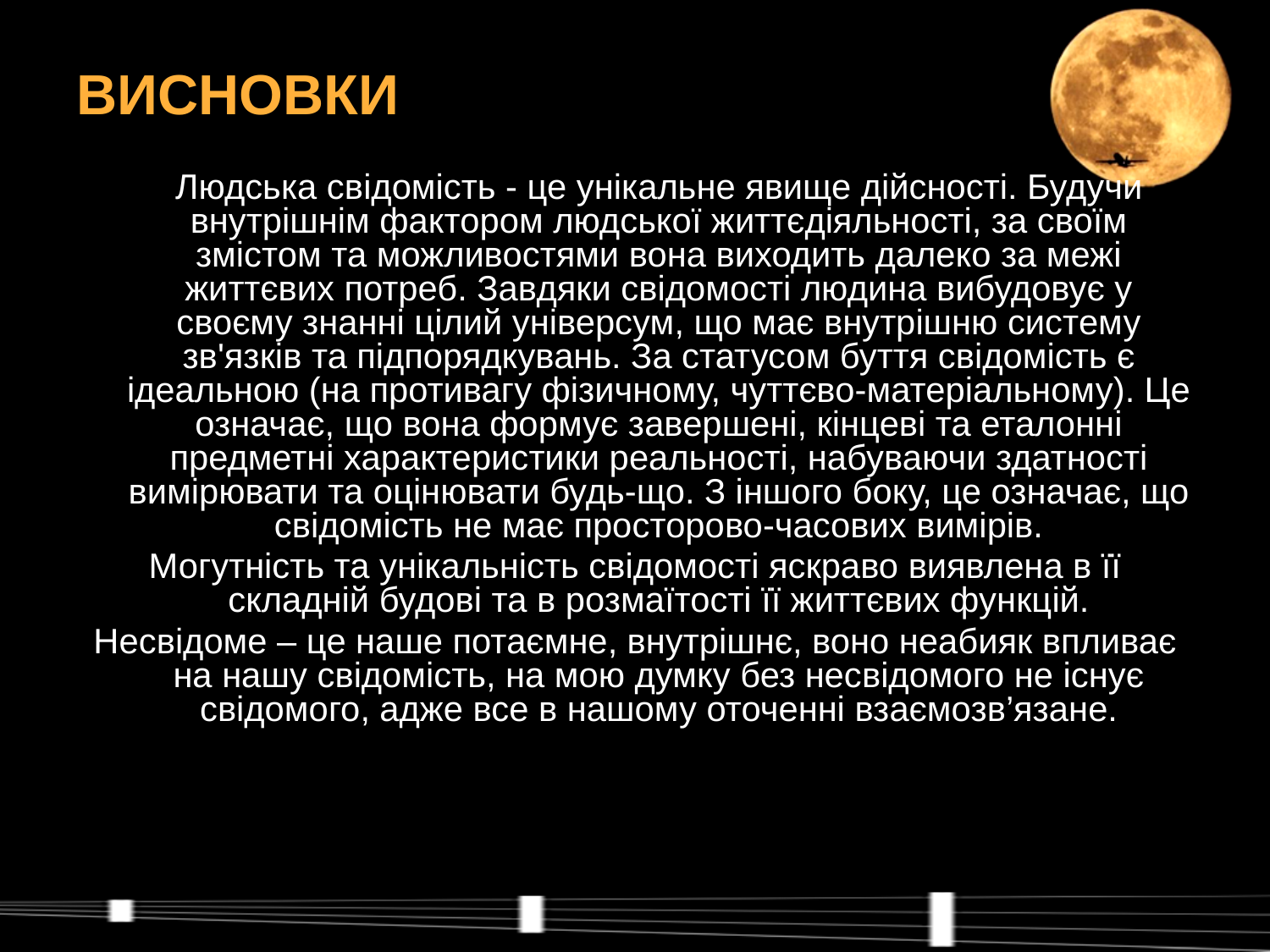

ВИСНОВКИ
      Людська свідомість - це унікальне явище дійсності. Будучи внутрішнім фактором людської життєдіяльності, за своїм змістом та можливостями вона виходить далеко за межі життєвих потреб. Завдяки свідомості людина вибудовує у своєму знанні цілий універсум, що має внутрішню систему зв'язків та підпорядкувань. За статусом буття свідомість є ідеальною (на противагу фізичному, чуттєво-матеріальному). Це означає, що вона формує завершені, кінцеві та еталонні предметні характеристики реальності, набуваючи здатності вимірювати та оцінювати будь-що. З іншого боку, це означає, що свідомість не має просторово-часових вимірів.
Могутність та унікальність свідомості яскраво виявлена в її складній будові та в розмаїтості її життєвих функцій.
Несвідоме – це наше потаємне, внутрішнє, воно неабияк впливає на нашу свідомість, на мою думку без несвідомого не існує свідомого, адже все в нашому оточенні взаємозв’язане.